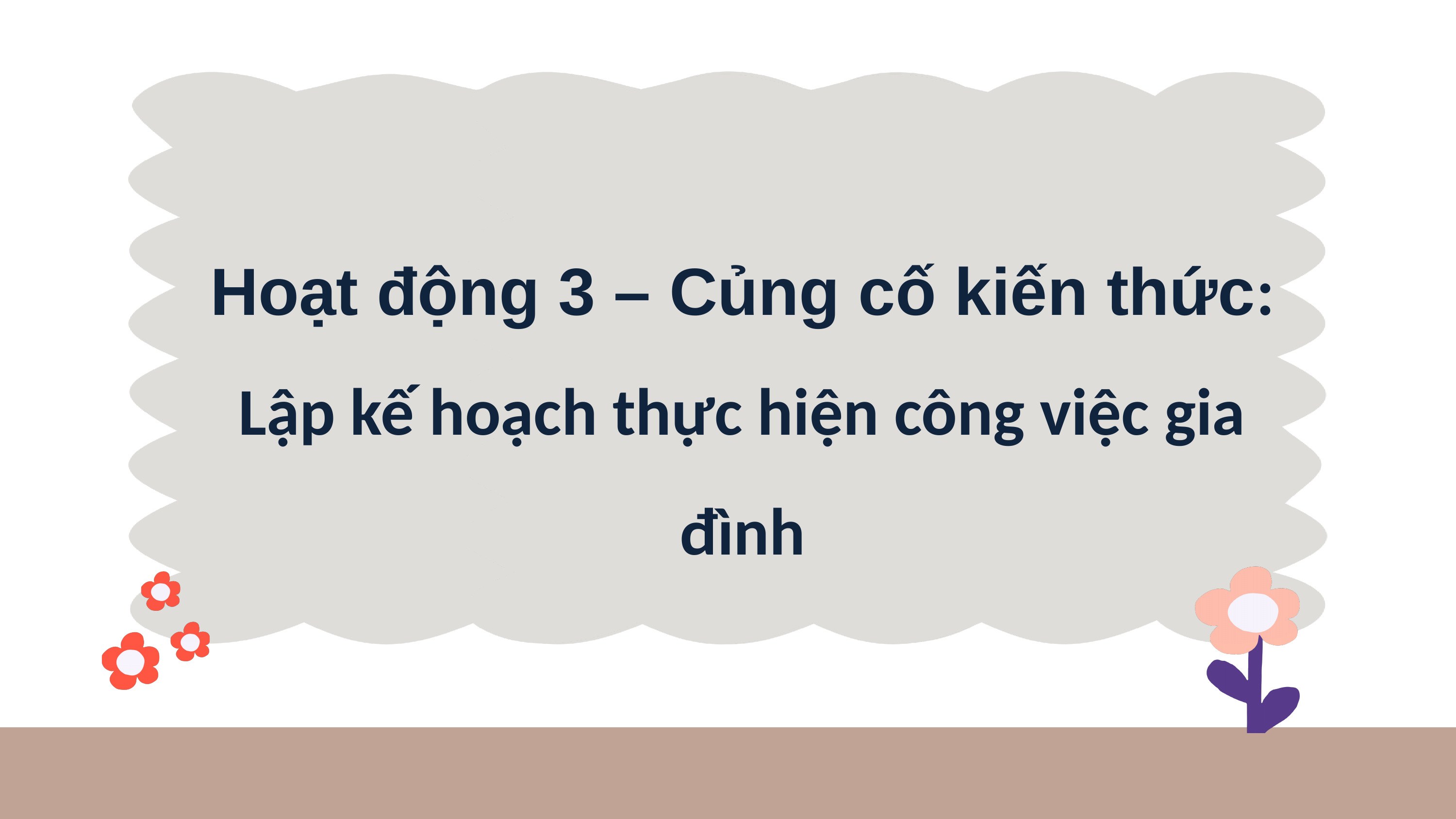

Hoạt động 3 – Củng cố kiến thức: Lập kế hoạch thực hiện công việc gia đình